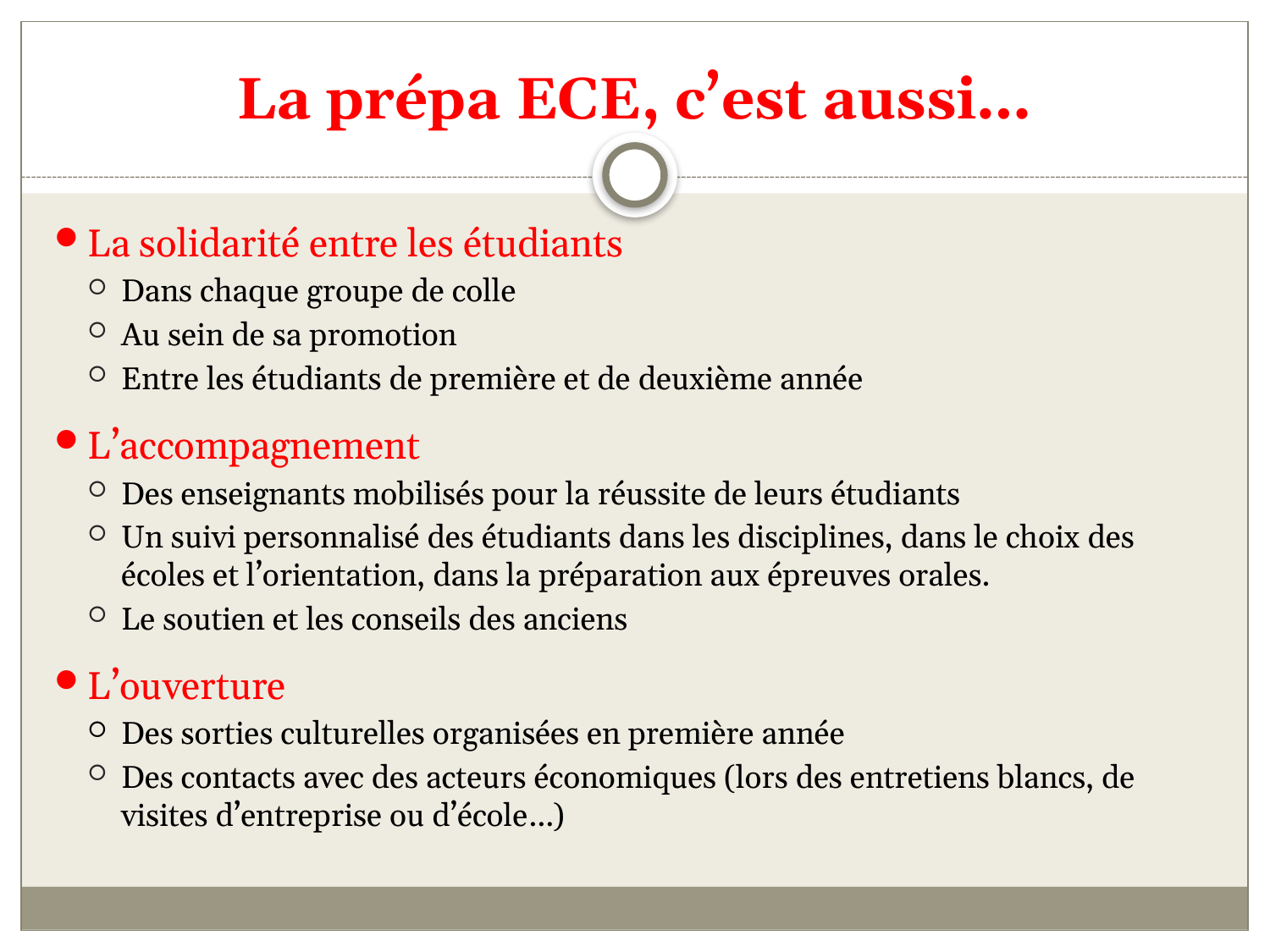

# La prépa ECE, c’est aussi…
La solidarité entre les étudiants
Dans chaque groupe de colle
Au sein de sa promotion
Entre les étudiants de première et de deuxième année
L’accompagnement
Des enseignants mobilisés pour la réussite de leurs étudiants
Un suivi personnalisé des étudiants dans les disciplines, dans le choix des écoles et l’orientation, dans la préparation aux épreuves orales.
Le soutien et les conseils des anciens
L’ouverture
Des sorties culturelles organisées en première année
Des contacts avec des acteurs économiques (lors des entretiens blancs, de visites d’entreprise ou d’école…)